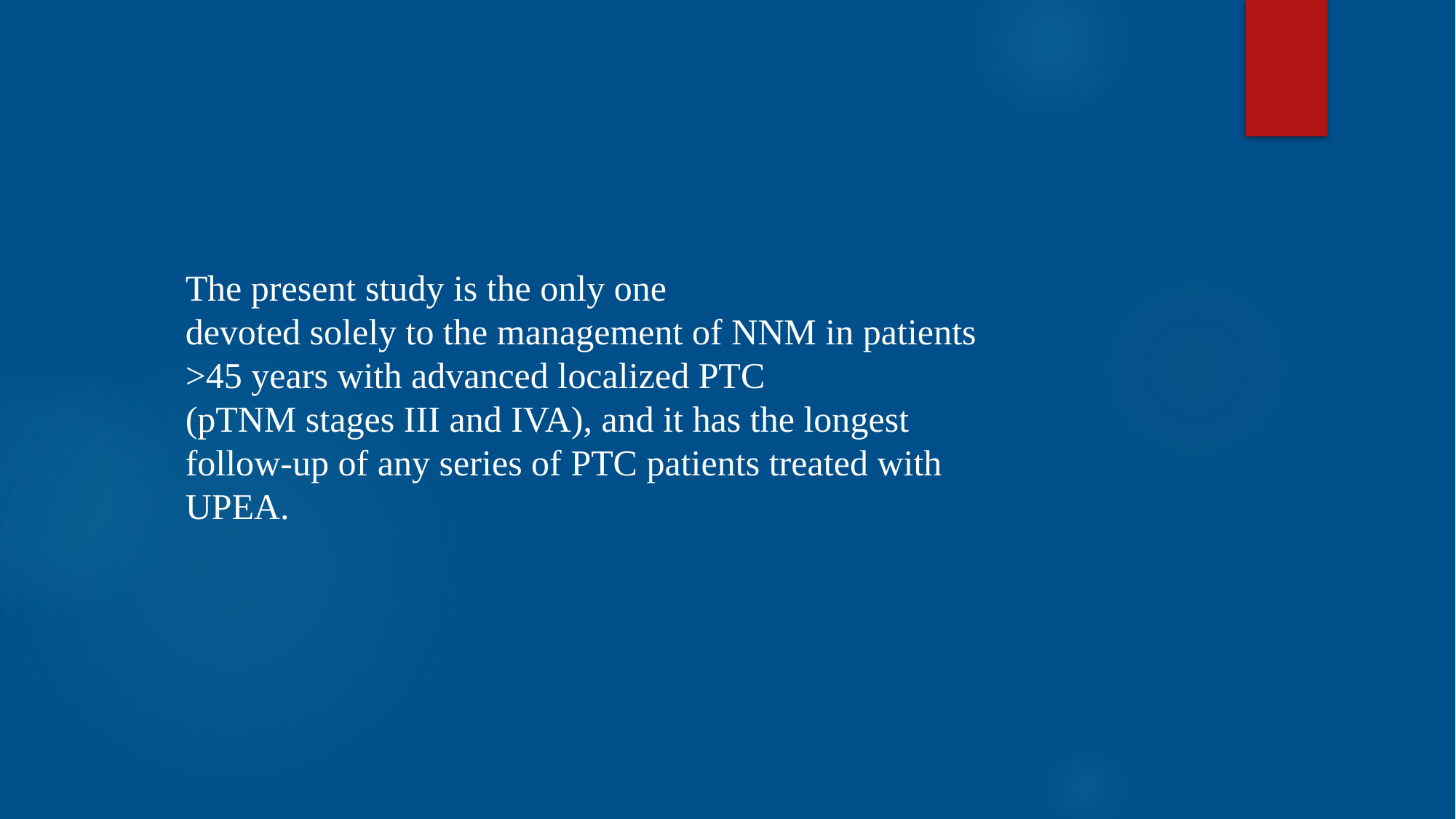

#

The present study is the only one
devoted solely to the management of NNM in patients
>45 years with advanced localized PTC
(pTNM stages III and IVA), and it has the longest
follow-up of any series of PTC patients treated with
UPEA.